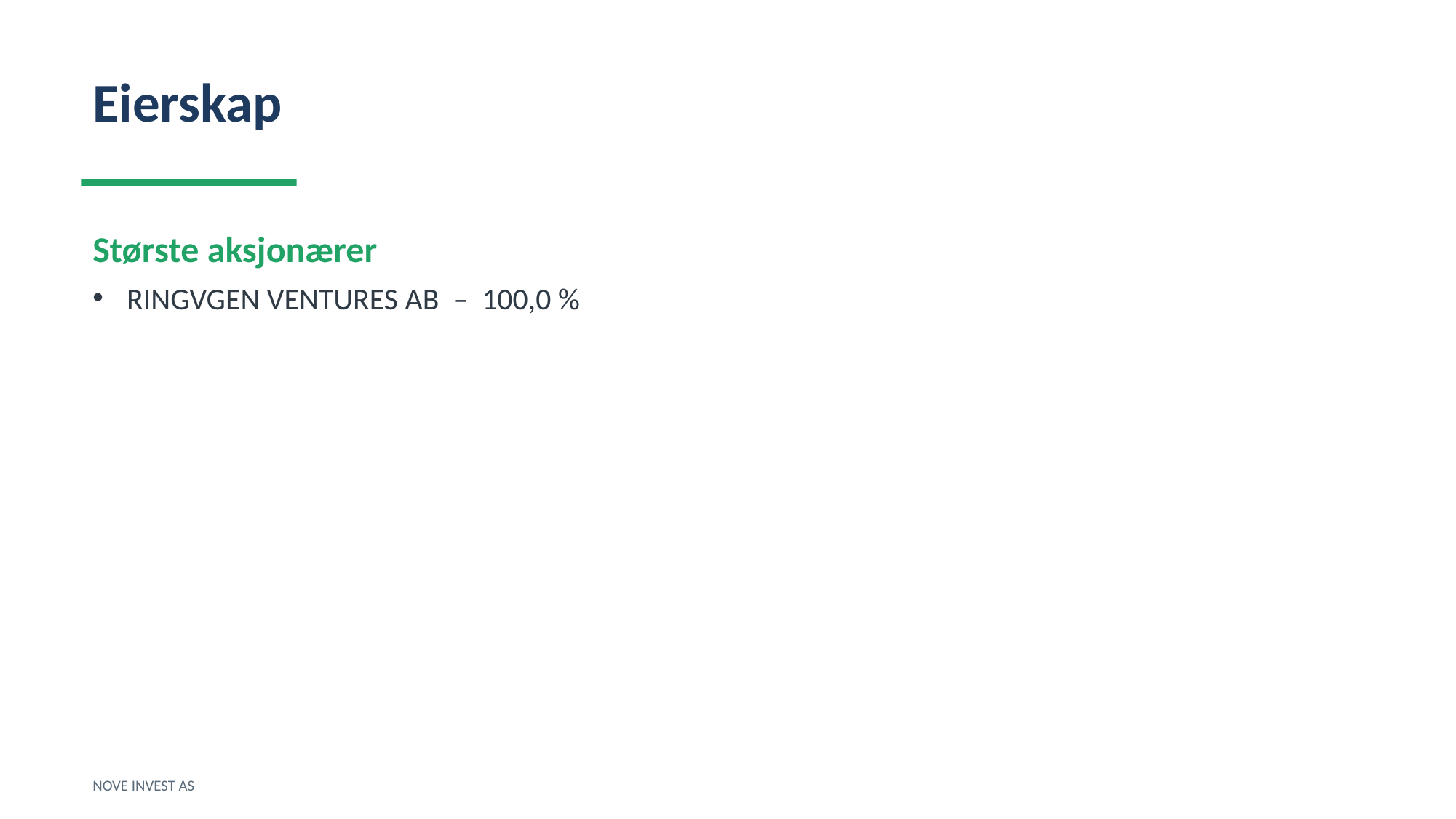

Eierskap

Største aksjonærer
RINGVGEN VENTURES AB  –  100,0 %
NOVE INVEST AS